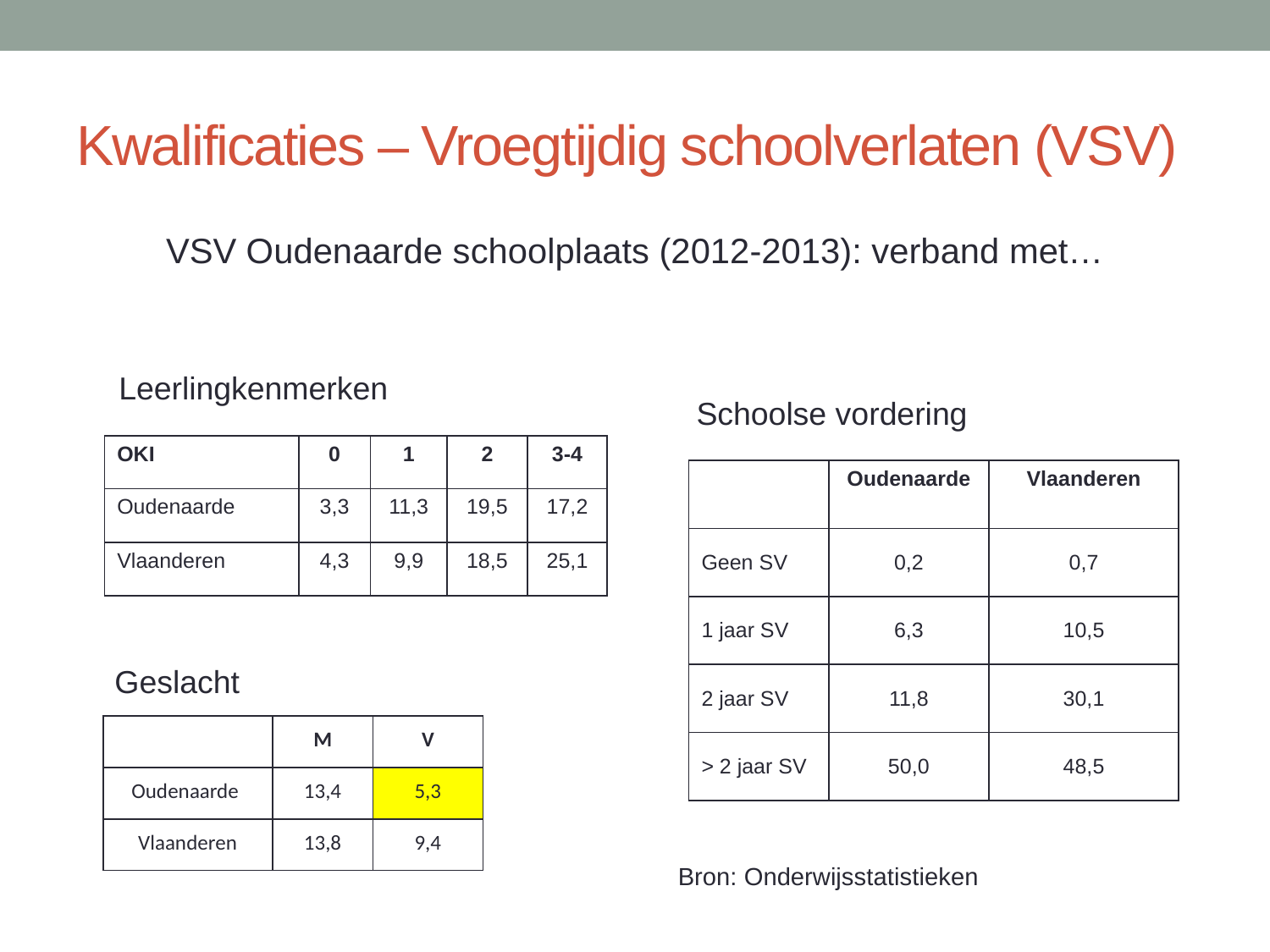

# Kwalificaties – Vroegtijdig schoolverlaten (VSV)
VSV Oudenaarde schoolplaats (2012-2013): verband met…

Leerlingkenmerken
Schoolse vordering

| OKI | 0 | 1 | 2 | 3-4 |
| --- | --- | --- | --- | --- |
| Oudenaarde | 3,3 | 11,3 | 19,5 | 17,2 |
| Vlaanderen | 4,3 | 9,9 | 18,5 | 25,1 |
|  | Oudenaarde | Vlaanderen |
| --- | --- | --- |
| Geen SV | 0,2 | 0,7 |
| 1 jaar SV | 6,3 | 10,5 |
| 2 jaar SV | 11,8 | 30,1 |
| > 2 jaar SV | 50,0 | 48,5 |
Geslacht
|  | M | V |
| --- | --- | --- |
| Oudenaarde | 13,4 | 5,3 |
| Vlaanderen | 13,8 | 9,4 |
Bron: Onderwijsstatistieken